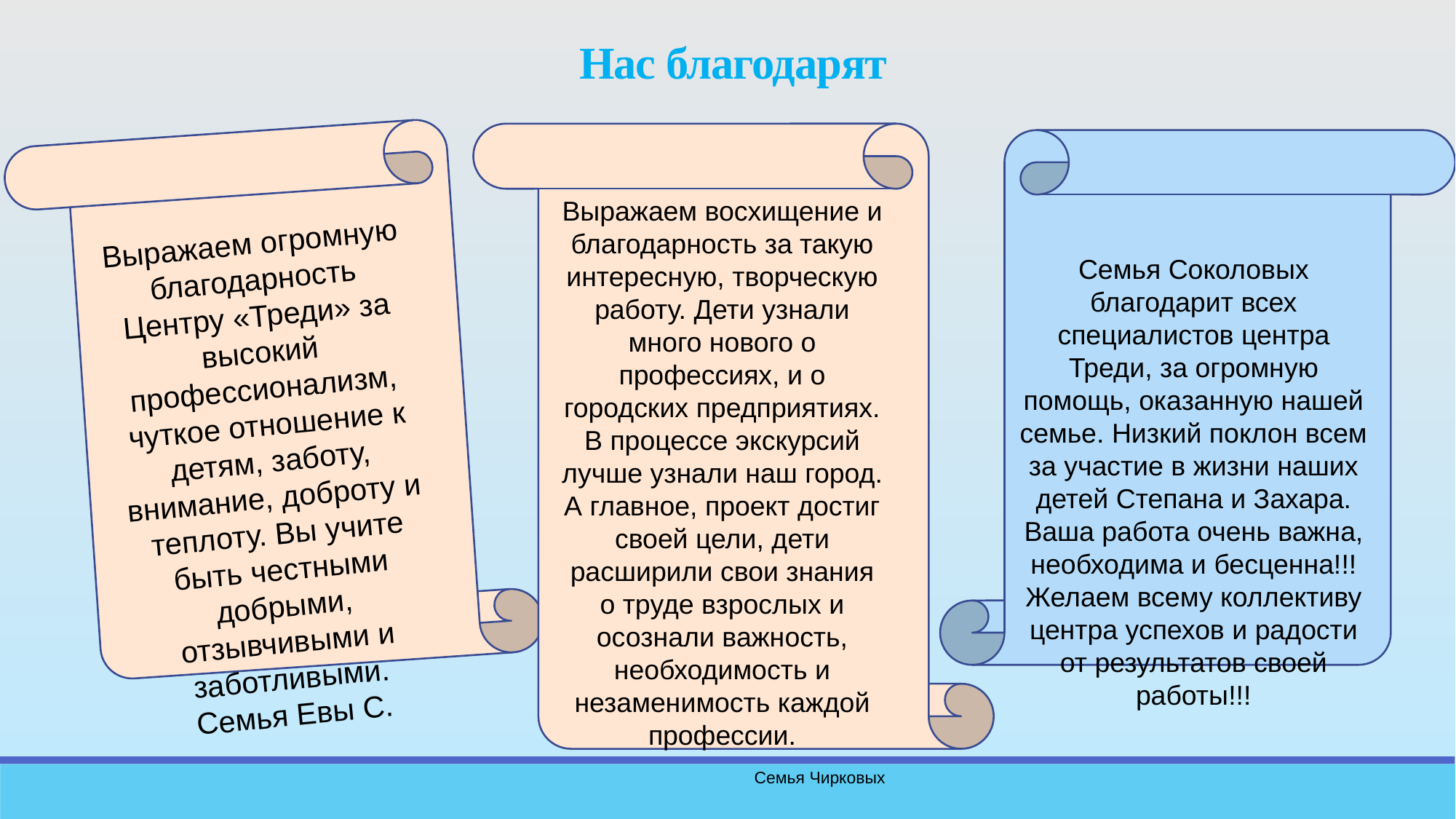

Нас благодарят

Выражаем восхищение и благодарность за такую интересную, творческую работу. Дети узнали много нового о профессиях, и о городских предприятиях. В процессе экскурсий лучше узнали наш город. А главное, проект достиг своей цели, дети расширили свои знания о труде взрослых и осознали важность, необходимость и незаменимость каждой профессии.

Семья Чирковых
Выражаем огромную благодарность Центру «Треди» за высокий профессионализм, чуткое отношение к детям, заботу, внимание, доброту и теплоту. Вы учите быть честными добрыми, отзывчивыми и заботливыми.
Семья Евы С.
Семья Соколовых благодарит всех специалистов центра Треди, за огромную помощь, оказанную нашей семье. Низкий поклон всем за участие в жизни наших детей Степана и Захара. Ваша работа очень важна, необходима и бесценна!!! Желаем всему коллективу центра успехов и радости от результатов своей работы!!!